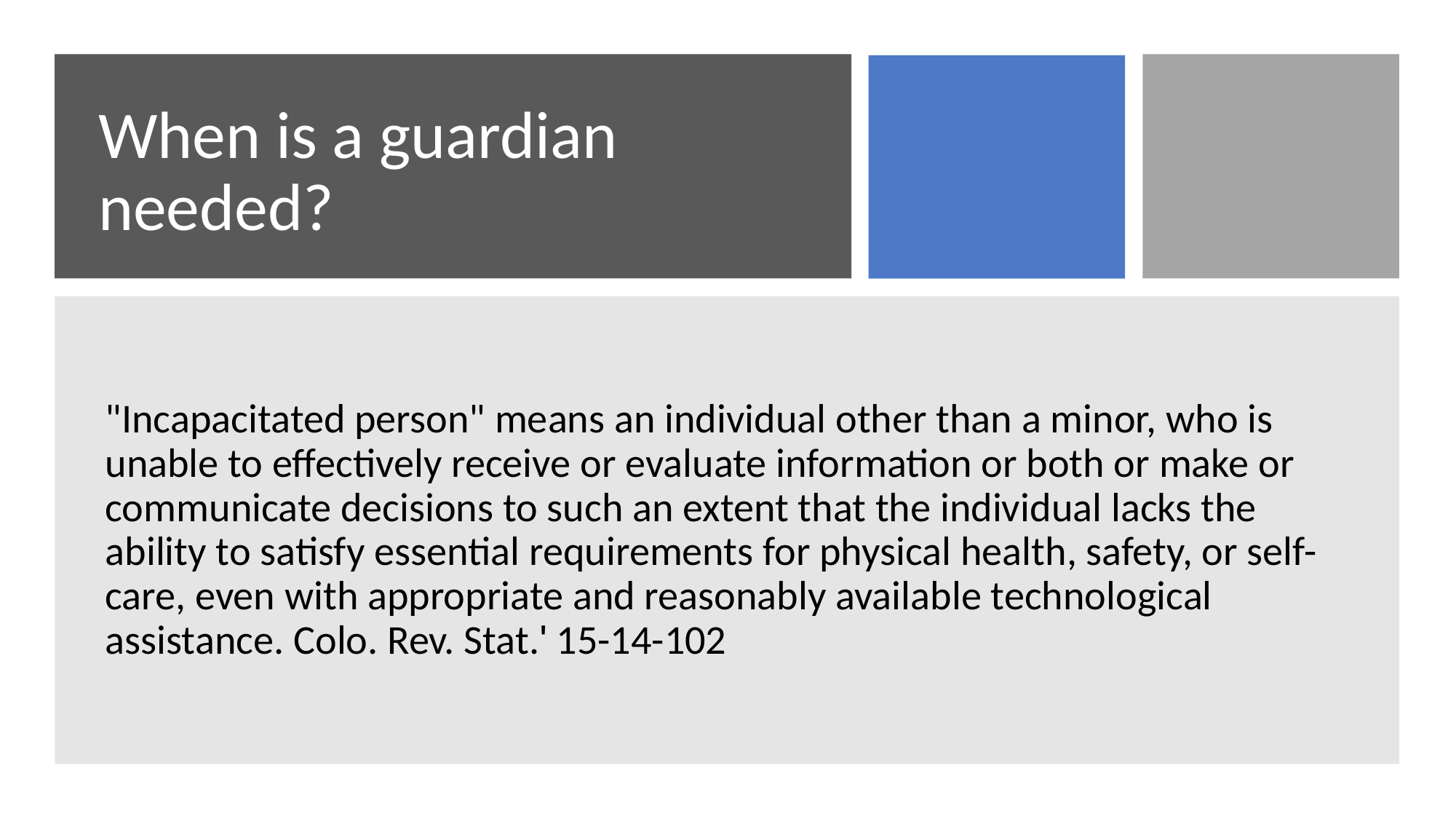

# When is a guardian needed?

"Incapacitated person" means an individual other than a minor, who is unable to effectively receive or evaluate information or both or make or communicate decisions to such an extent that the individual lacks the ability to satisfy essential requirements for physical health, safety, or self-care, even with appropriate and reasonably available technological assistance. Colo. Rev. Stat.' 15-14-102